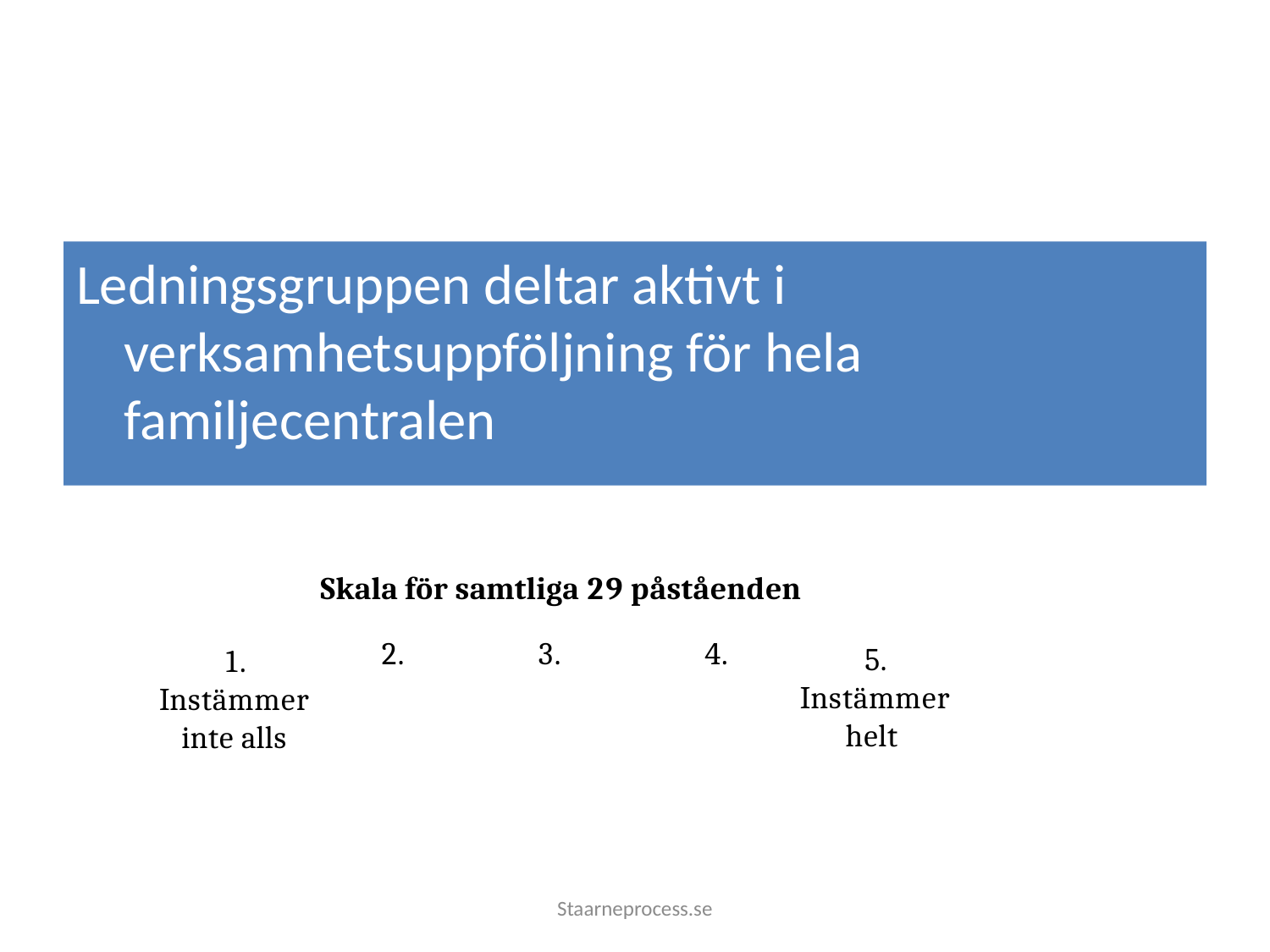

#
Ledningsgruppen deltar aktivt i verksamhetsuppföljning för hela familjecentralen
Skala för samtliga 29 påståenden

2.

3.

4.
1.
Instämmer inte alls
5.
Instämmer helt

Staarneprocess.se